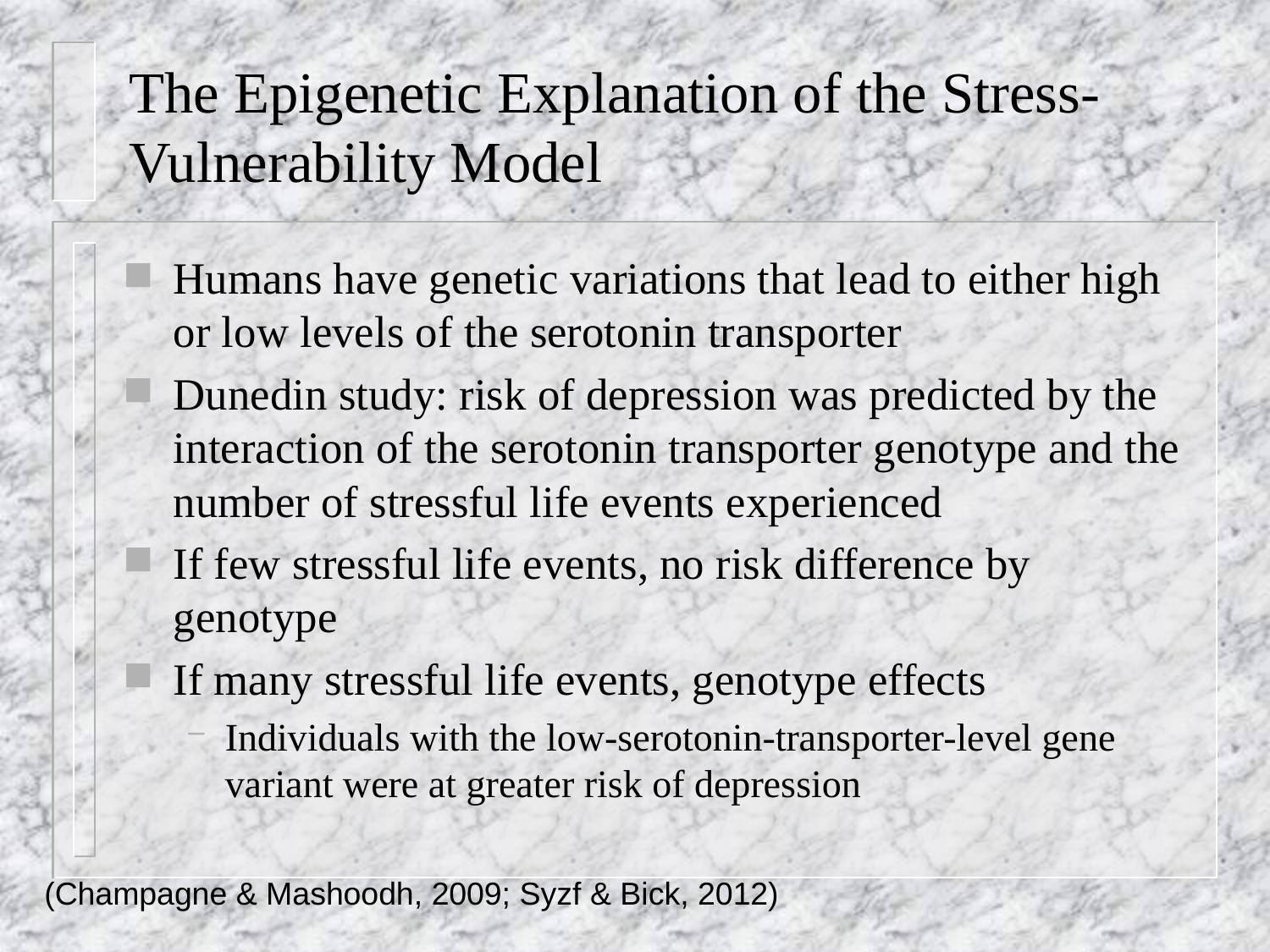

# The Epigenetic Explanation of the Stress-Vulnerability Model
Humans have genetic variations that lead to either high or low levels of the serotonin transporter
Dunedin study: risk of depression was predicted by the interaction of the serotonin transporter genotype and the number of stressful life events experienced
If few stressful life events, no risk difference by genotype
If many stressful life events, genotype effects
Individuals with the low-serotonin-transporter-level gene variant were at greater risk of depression
(Champagne & Mashoodh, 2009; Syzf & Bick, 2012)